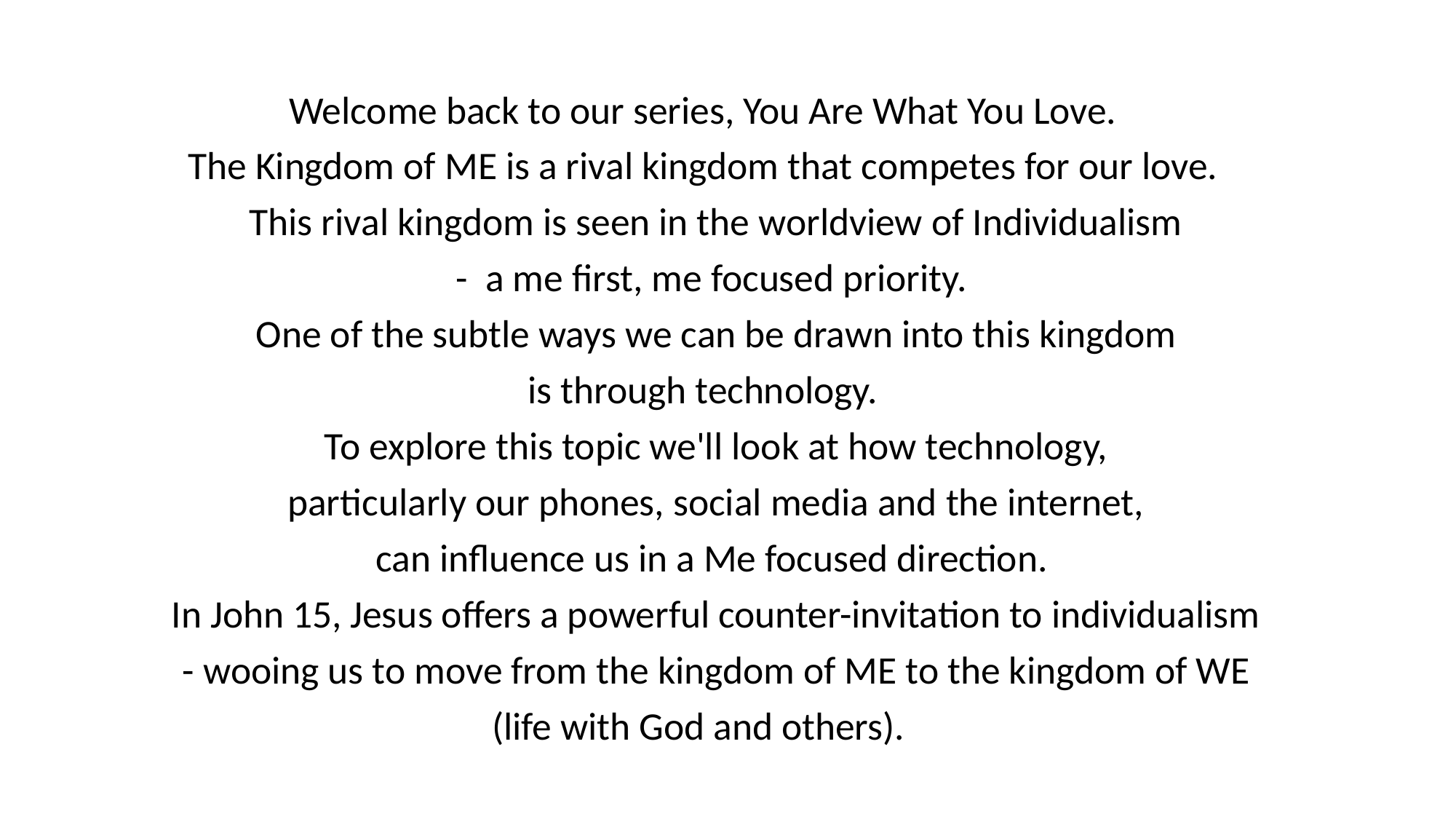

Welcome back to our series, You Are What You Love.
The Kingdom of ME is a rival kingdom that competes for our love.
This rival kingdom is seen in the worldview of Individualism
-  a me first, me focused priority.
One of the subtle ways we can be drawn into this kingdom
is through technology.
To explore this topic we'll look at how technology,
particularly our phones, social media and the internet,
can influence us in a Me focused direction.
In John 15, Jesus offers a powerful counter-invitation to individualism
- wooing us to move from the kingdom of ME to the kingdom of WE
(life with God and others).